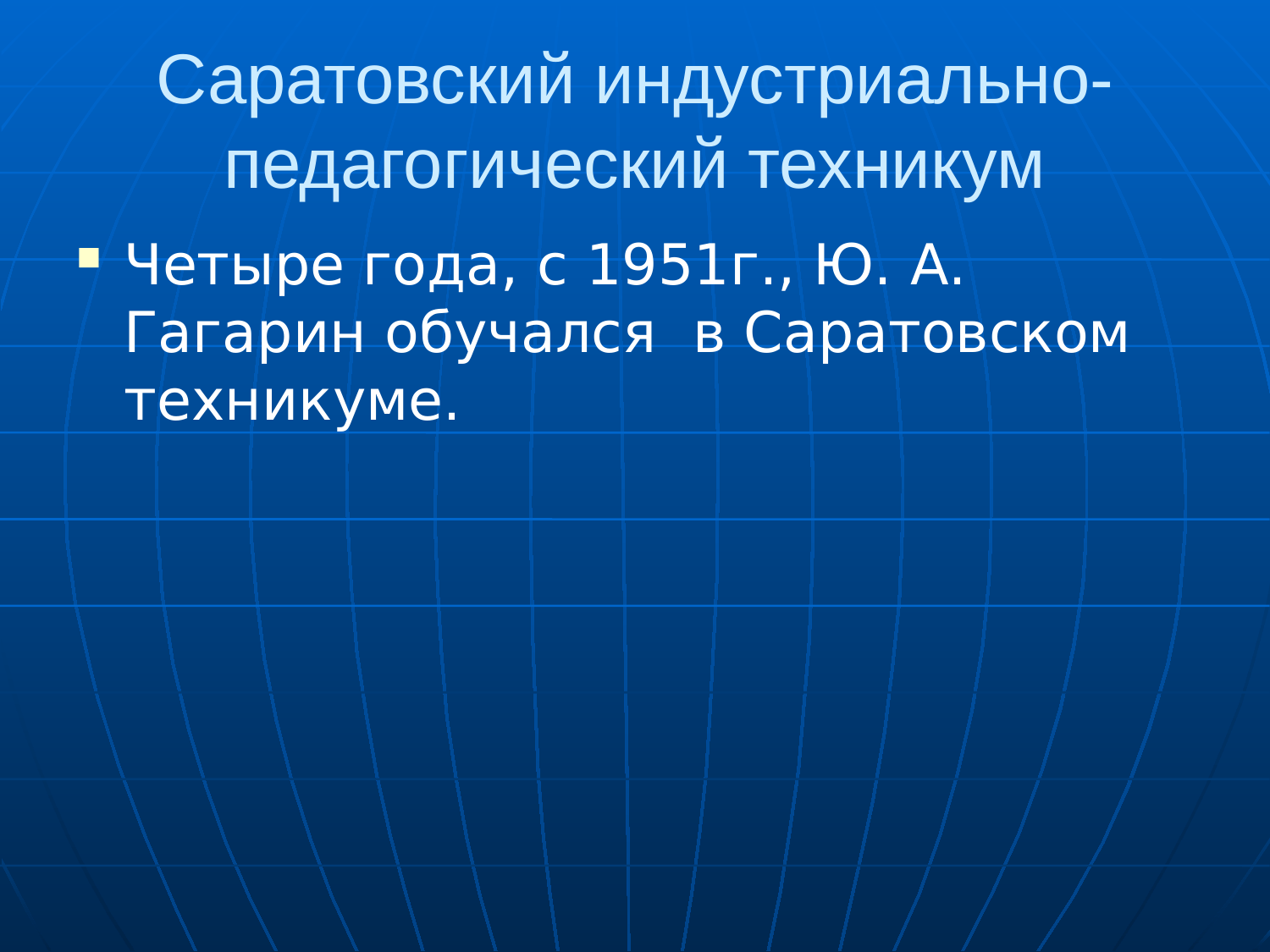

# Саратовский индустриально-педагогический техникум
Четыре года, с 1951г., Ю. А. Гагарин обучался  в Саратовском техникуме.